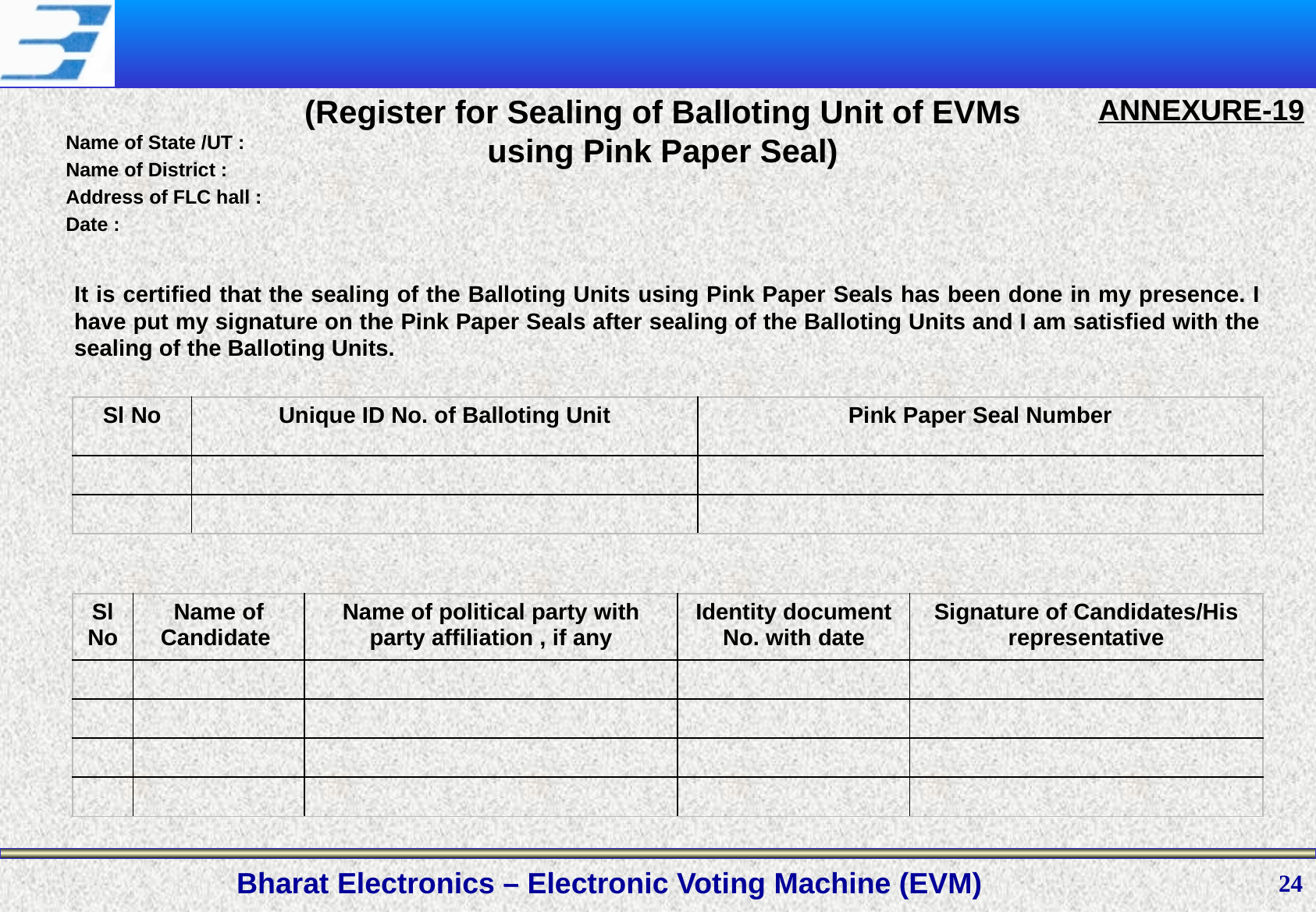

(Register for Sealing of Balloting Unit of EVMs using Pink Paper Seal)
ANNEXURE-19
Name of State /UT :
Name of District :
Address of FLC hall :
Date :
It is certified that the sealing of the Balloting Units using Pink Paper Seals has been done in my presence. I have put my signature on the Pink Paper Seals after sealing of the Balloting Units and I am satisfied with the sealing of the Balloting Units.
| Sl No | Unique ID No. of Balloting Unit | Pink Paper Seal Number |
| --- | --- | --- |
|  |  |  |
|  |  |  |
| Sl No | Name of Candidate | Name of political party with party affiliation , if any | Identity document No. with date | Signature of Candidates/His representative |
| --- | --- | --- | --- | --- |
|  |  |  |  |  |
|  |  |  |  |  |
|  |  |  |  |  |
|  |  |  |  |  |